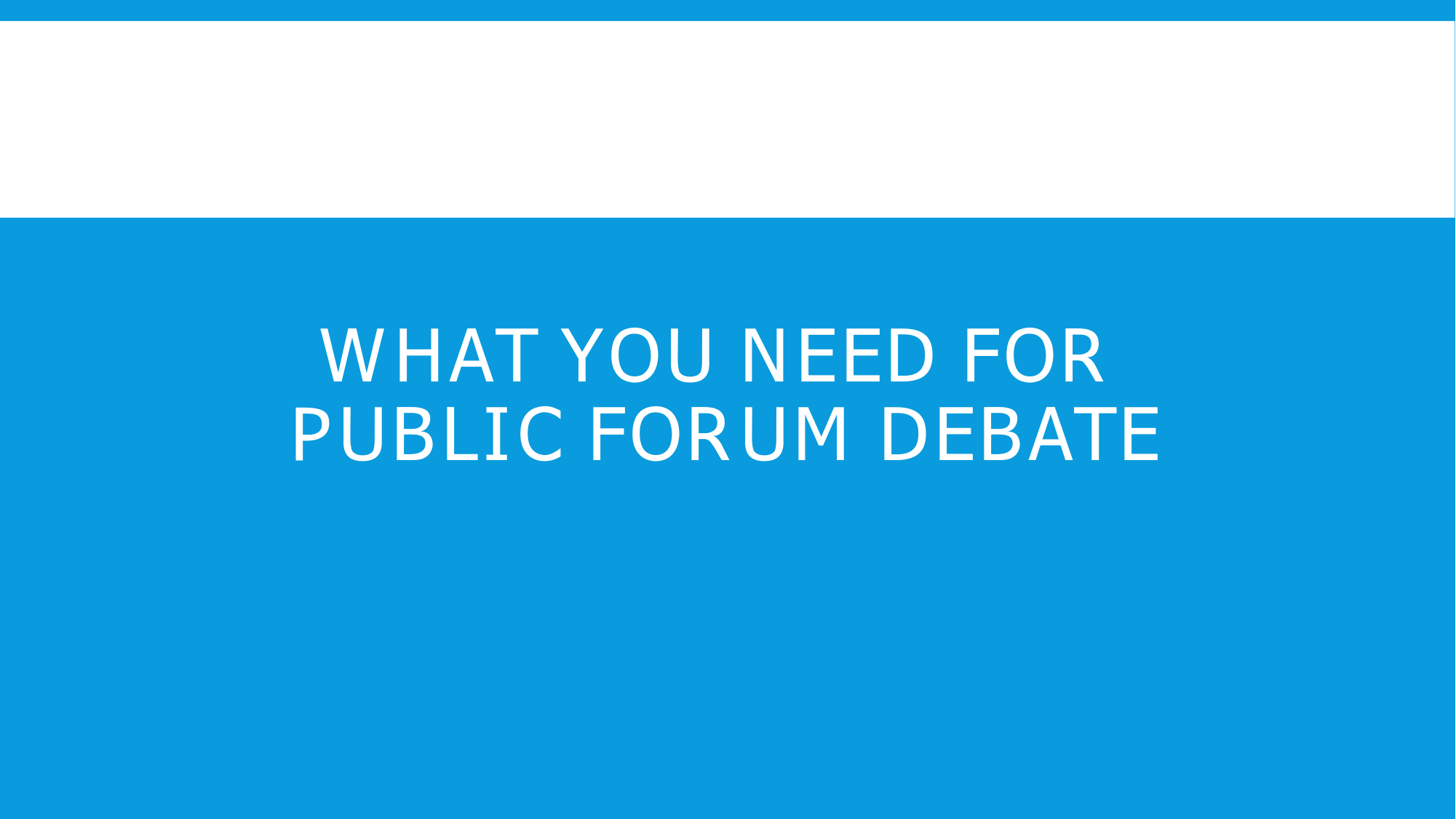

WHAT YOU NEED FOR
PUBLIC FORUM DEBATE